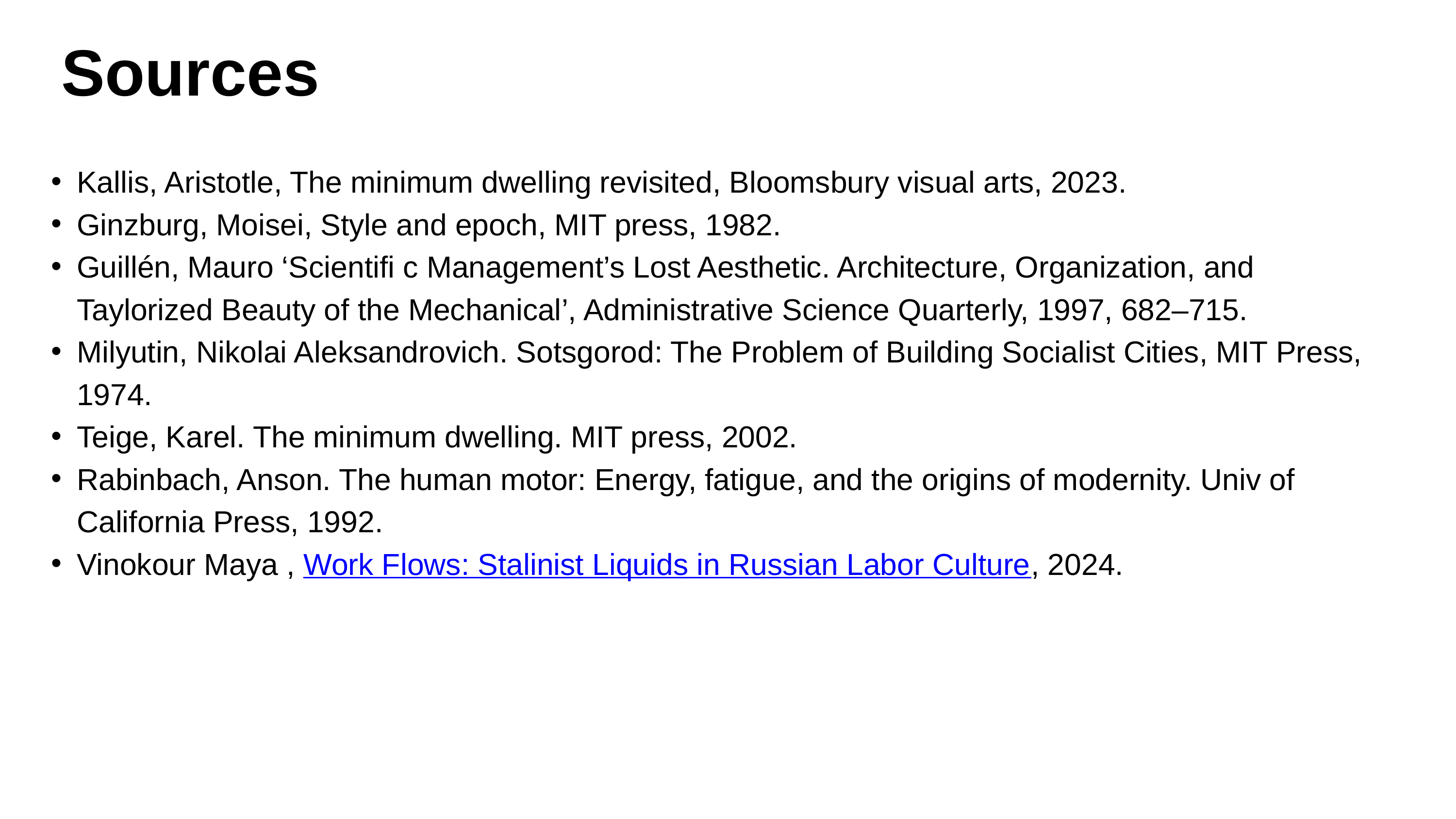

Sources
Kallis, Aristotle, The minimum dwelling revisited, Bloomsbury visual arts, 2023.
Ginzburg, Moisei, Style and epoch, MIT press, 1982.
Guillén, Mauro ‘Scientifi c Management’s Lost Aesthetic. Architecture, Organization, and Taylorized Beauty of the Mechanical’, Administrative Science Quarterly, 1997, 682–715.
Milyutin, Nikolai Aleksandrovich. Sotsgorod: The Problem of Building Socialist Cities, MIT Press, 1974.
Teige, Karel. The minimum dwelling. MIT press, 2002.
Rabinbach, Anson. The human motor: Energy, fatigue, and the origins of modernity. Univ of California Press, 1992.
Vinokour Maya , Work Flows: Stalinist Liquids in Russian Labor Culture, 2024.